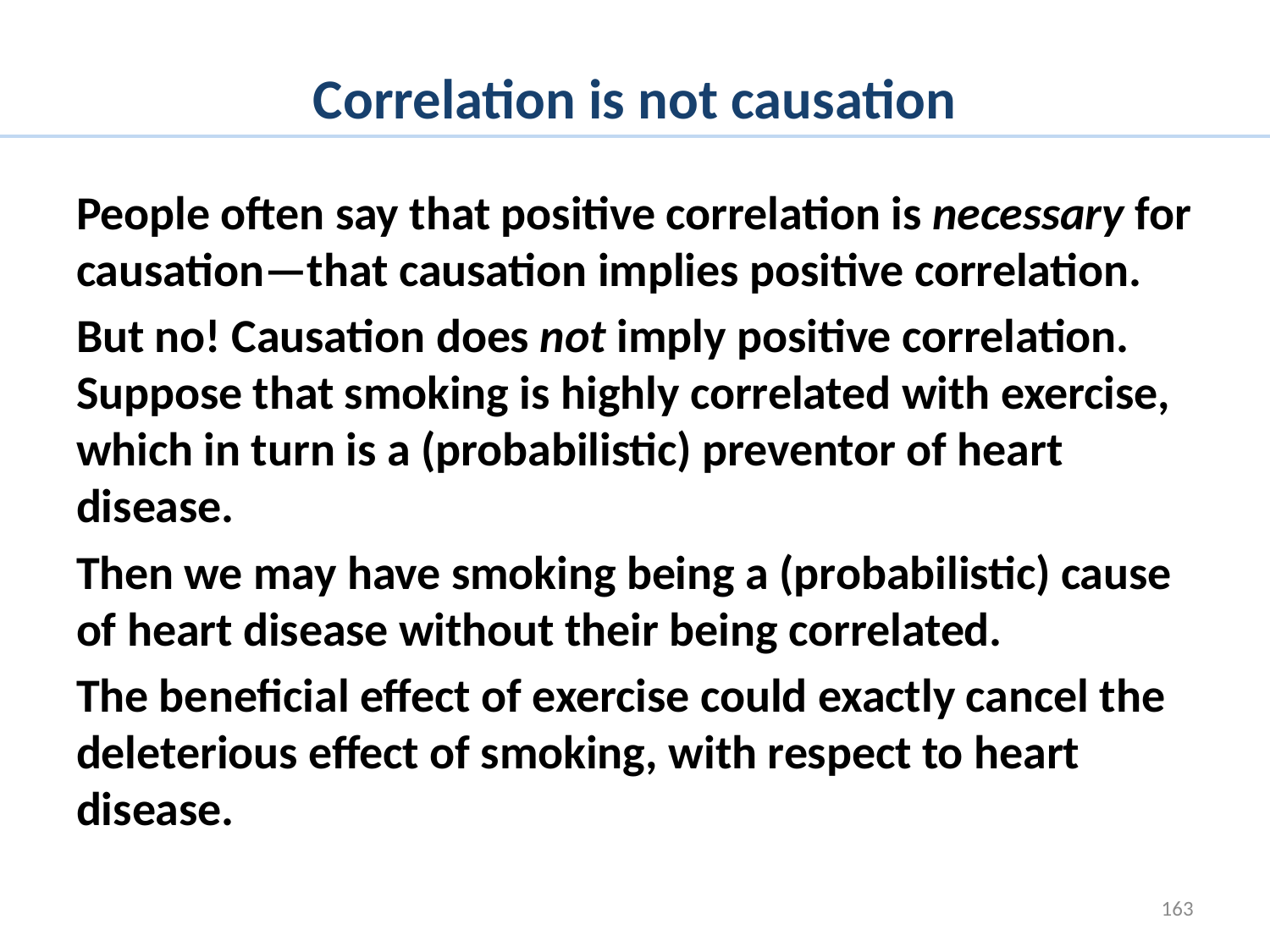

# Correlation is not causation
People often say that positive correlation is necessary for causation—that causation implies positive correlation.
But no! Causation does not imply positive correlation. Suppose that smoking is highly correlated with exercise, which in turn is a (probabilistic) preventor of heart disease.
Then we may have smoking being a (probabilistic) cause of heart disease without their being correlated.
The beneficial effect of exercise could exactly cancel the deleterious effect of smoking, with respect to heart disease.
163